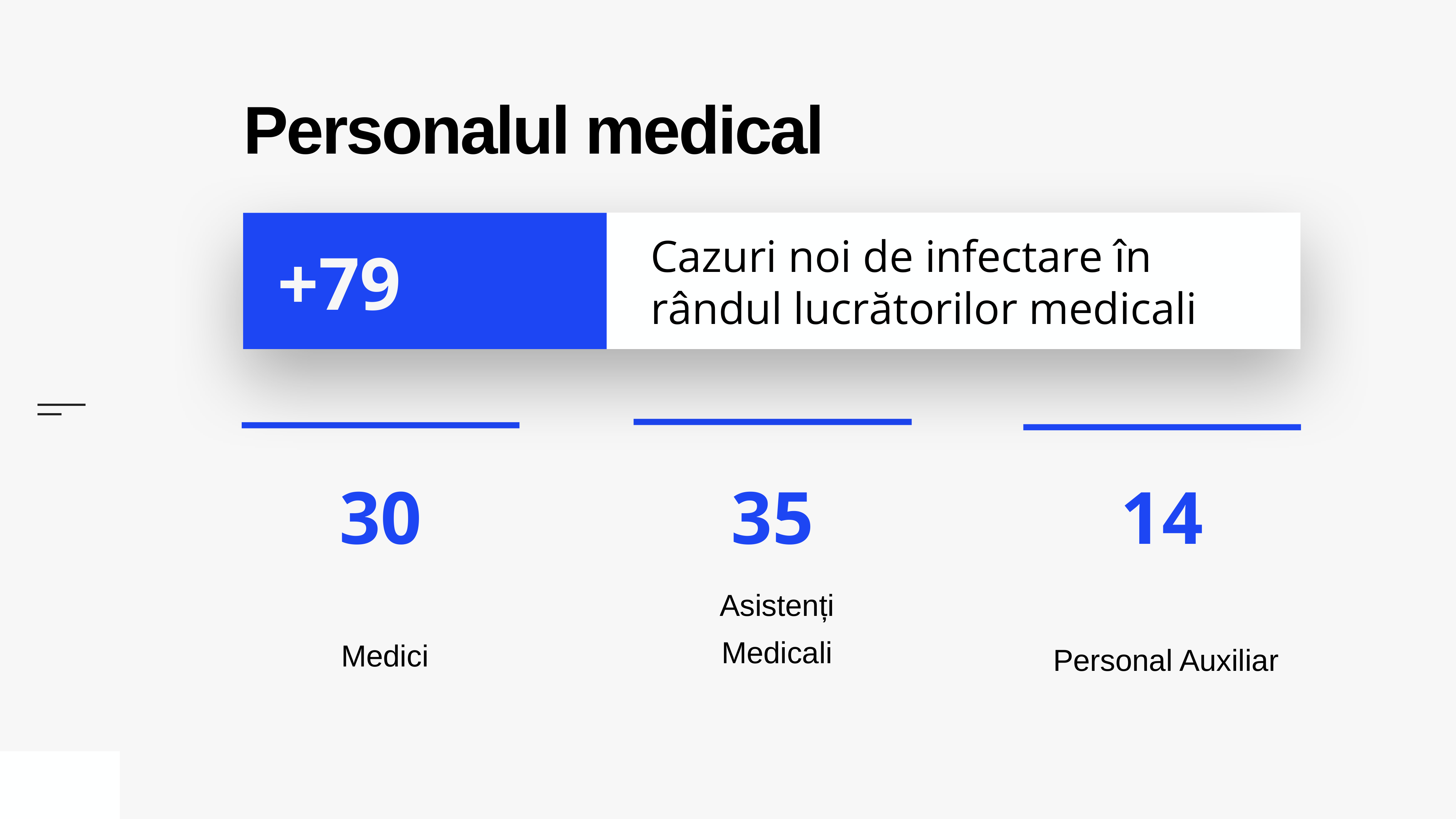

# Personalul medical

Cazuri noi de infectare în rândul lucrătorilor medicali

+79

Asistenți Medicali
Medici

Personal Auxiliar

14
35
30